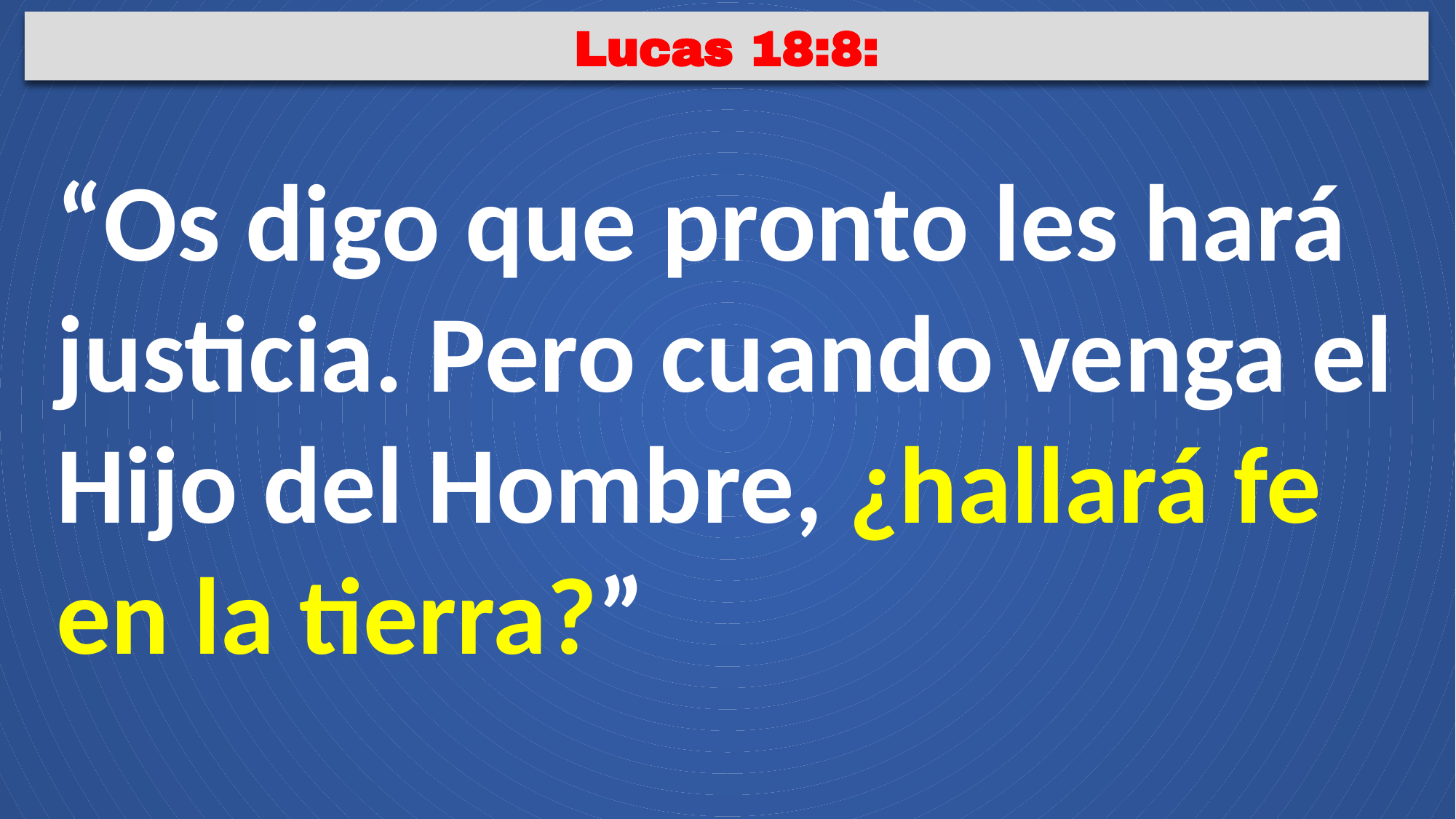

Lucas 18:8:
“Os digo que pronto les hará justicia. Pero cuando venga el Hijo del Hombre, ¿hallará fe en la tierra?”